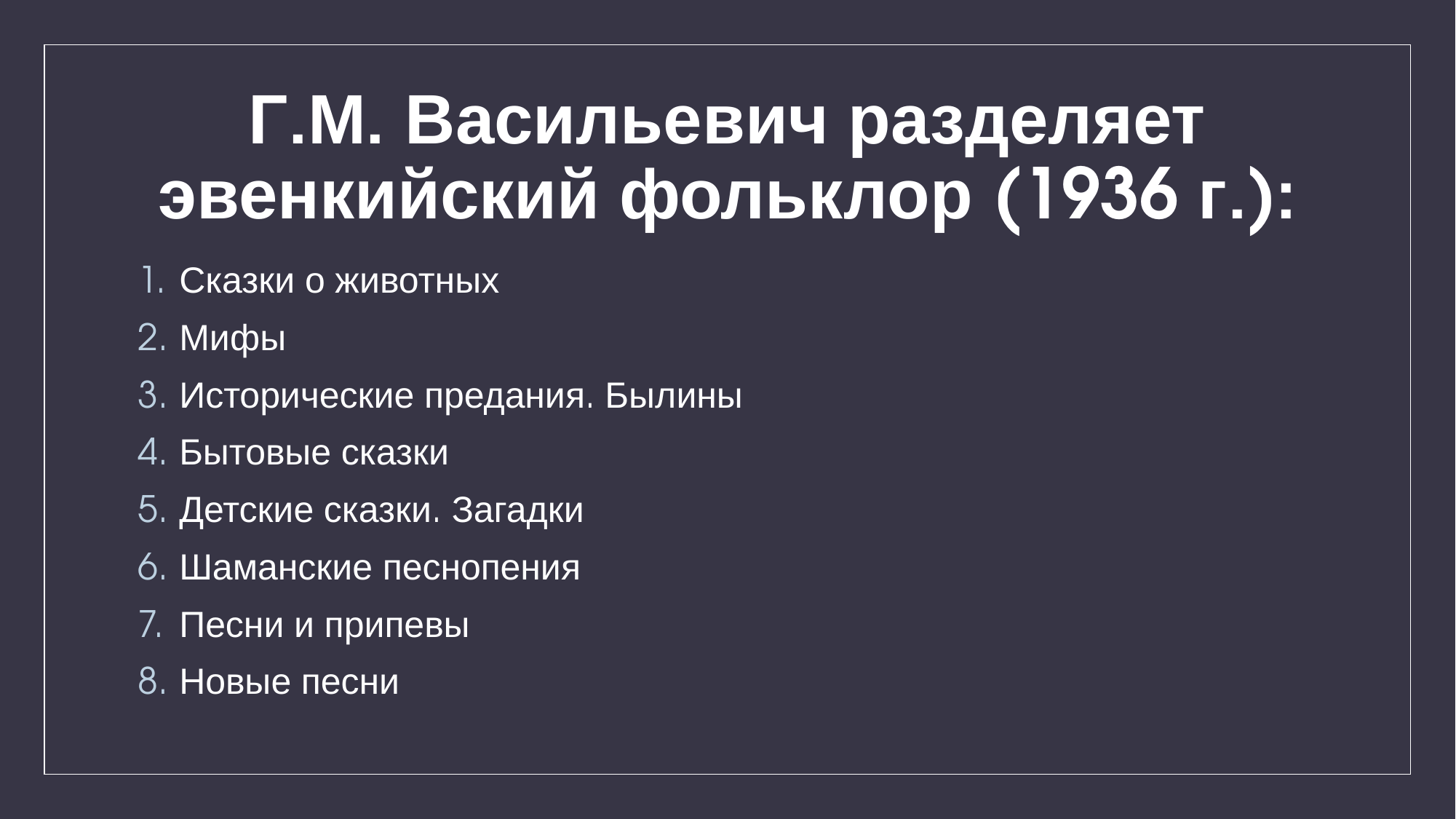

# Г.М. Васильевич разделяет эвенкийский фольклор (1936 г.):
Сказки о животных
Мифы
Исторические предания. Былины
Бытовые сказки
Детские сказки. Загадки
Шаманские песнопения
Песни и припевы
Новые песни